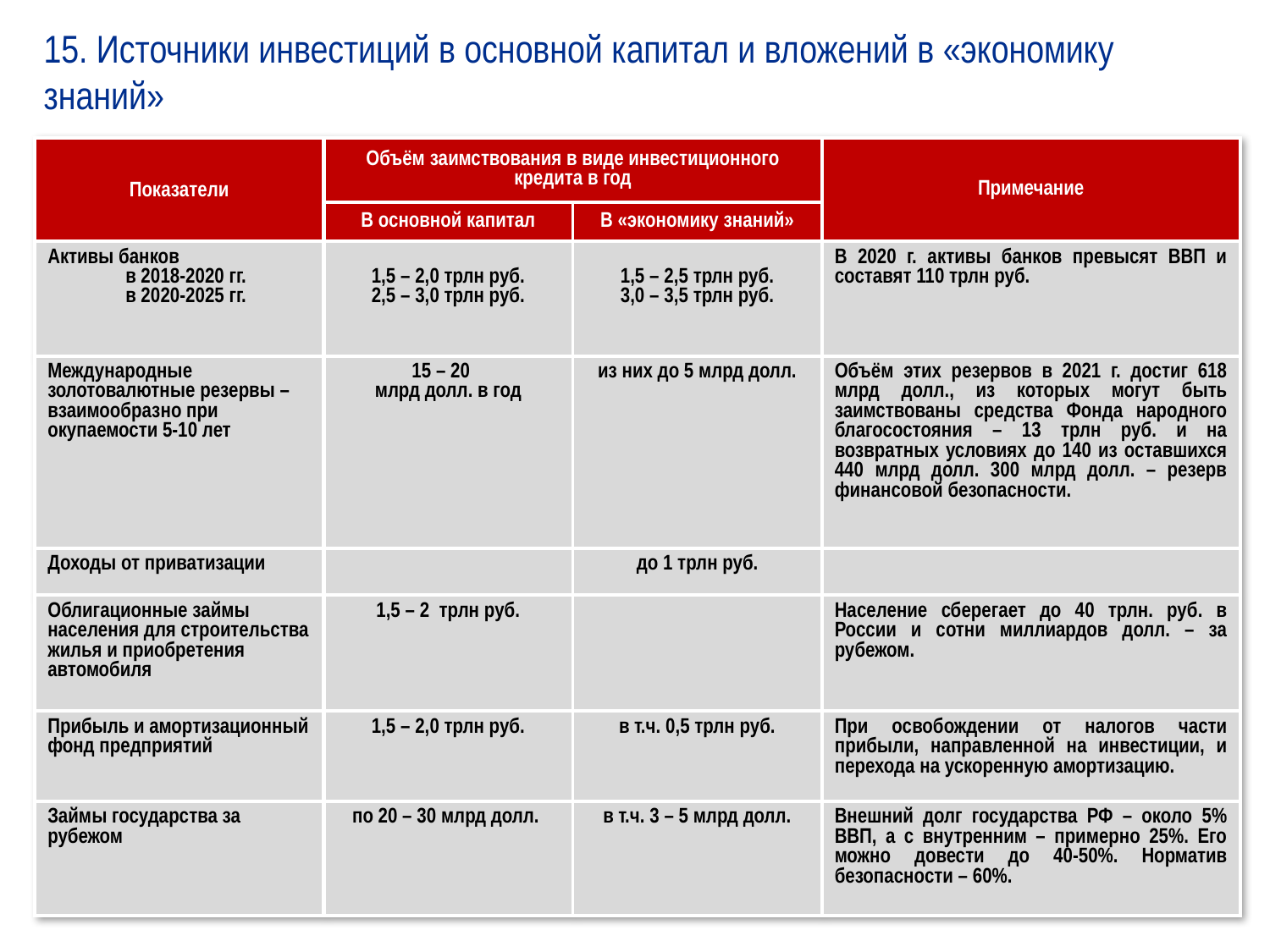

15. Источники инвестиций в основной капитал и вложений в «экономику знаний»

| Показатели | Объём заимствования в виде инвестиционного кредита в год |  | Примечание |
| --- | --- | --- | --- |
|  | В основной капитал | В «экономику знаний» |  |
| Активы банков в 2018-2020 гг. в 2020-2025 гг. | 1,5 – 2,0 трлн руб. 2,5 – 3,0 трлн руб. | 1,5 – 2,5 трлн руб. 3,0 – 3,5 трлн руб. | В 2020 г. активы банков превысят ВВП и составят 110 трлн руб. |
| Международные золотовалютные резервы – взаимообразно при окупаемости 5-10 лет | 15 – 20 млрд долл. в год | из них до 5 млрд долл. | Объём этих резервов в 2021 г. достиг 618 млрд долл., из которых могут быть заимствованы средства Фонда народного благосостояния – 13 трлн руб. и на возвратных условиях до 140 из оставшихся 440 млрд долл. 300 млрд долл. – резерв финансовой безопасности. |
| Доходы от приватизации |  | до 1 трлн руб. |  |
| Облигационные займы населения для строительства жилья и приобретения автомобиля | 1,5 – 2 трлн руб. |  | Население сберегает до 40 трлн. руб. в России и сотни миллиардов долл. – за рубежом. |
| Прибыль и амортизационный фонд предприятий | 1,5 – 2,0 трлн руб. | в т.ч. 0,5 трлн руб. | При освобождении от налогов части прибыли, направленной на инвестиции, и перехода на ускоренную амортизацию. |
| Займы государства за рубежом | по 20 – 30 млрд долл. | в т.ч. 3 – 5 млрд долл. | Внешний долг государства РФ – около 5% ВВП, а с внутренним – примерно 25%. Его можно довести до 40-50%. Норматив безопасности – 60%. |